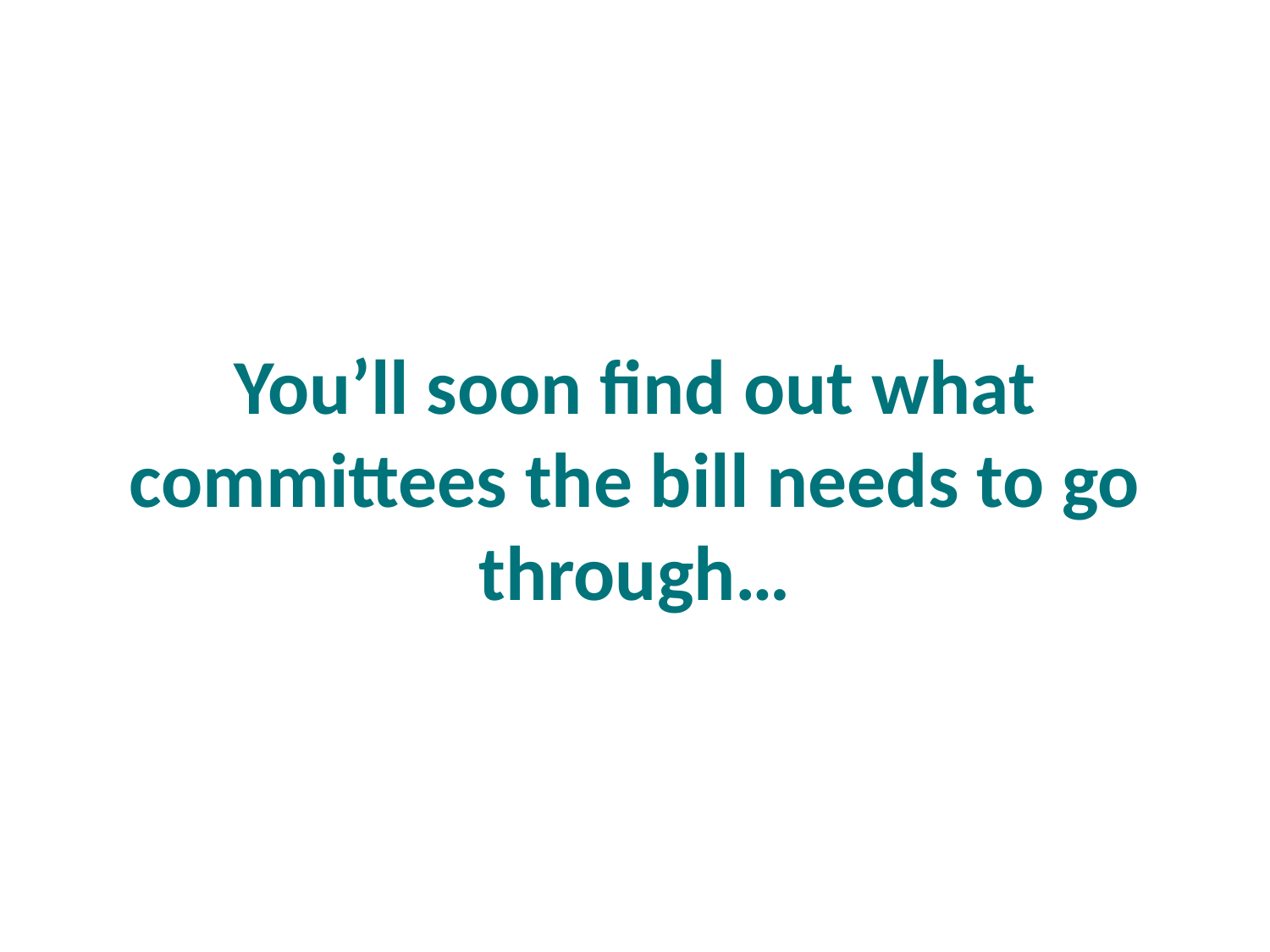

# You’ll soon find out what committees the bill needs to go through…